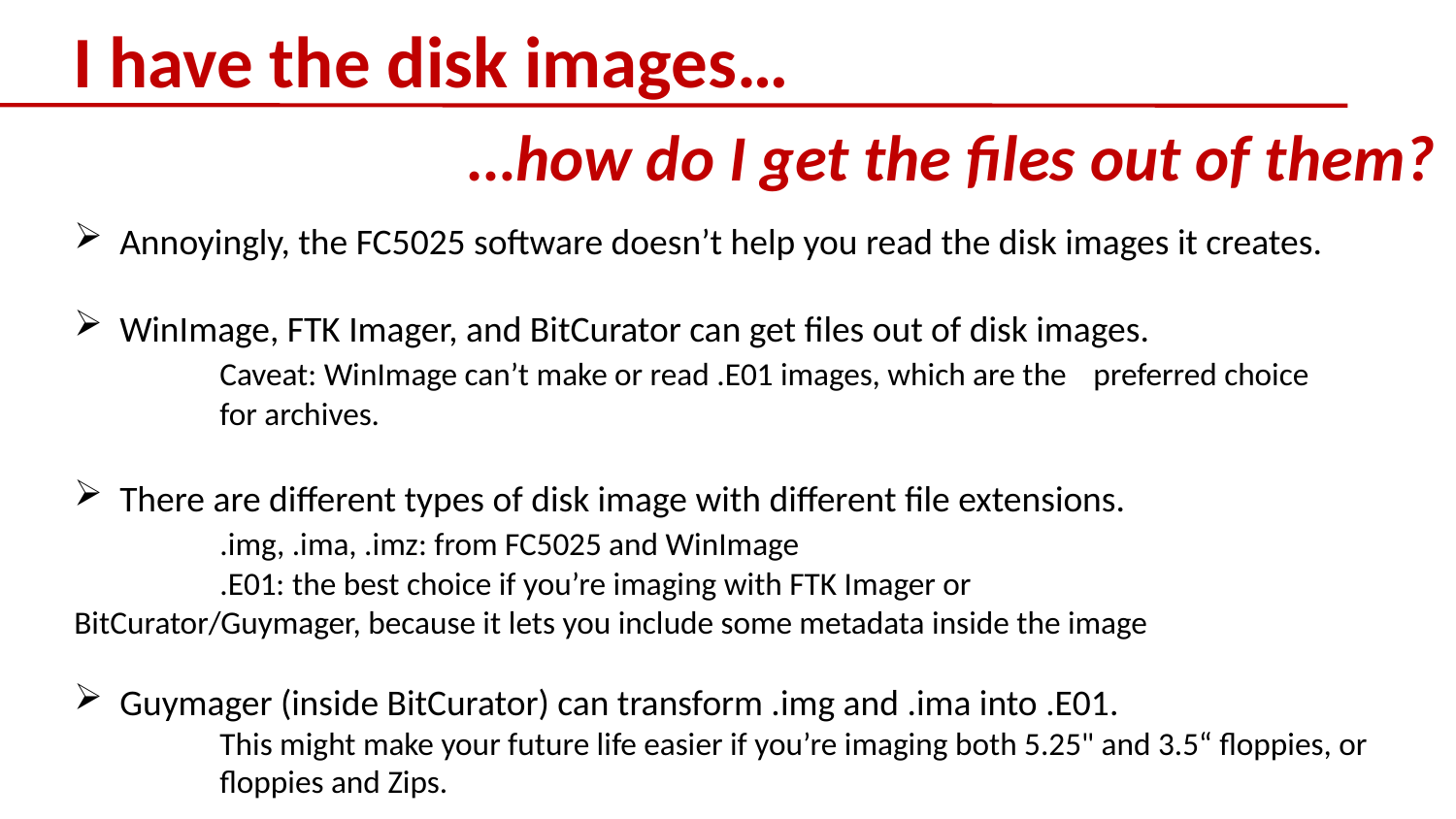

# I have the disk images…
…how do I get the files out of them?
Annoyingly, the FC5025 software doesn’t help you read the disk images it creates.

WinImage, FTK Imager, and BitCurator can get files out of disk images.
	Caveat: WinImage can’t make or read .E01 images, which are the 	preferred choice 	for archives.
There are different types of disk image with different file extensions.
	.img, .ima, .imz: from FC5025 and WinImage
	.E01: the best choice if you’re imaging with FTK Imager or 	BitCurator/Guymager, because it lets you include some metadata inside the image

Guymager (inside BitCurator) can transform .img and .ima into .E01.
	This might make your future life easier if you’re imaging both 5.25" and 3.5“ floppies, or 	floppies and Zips.